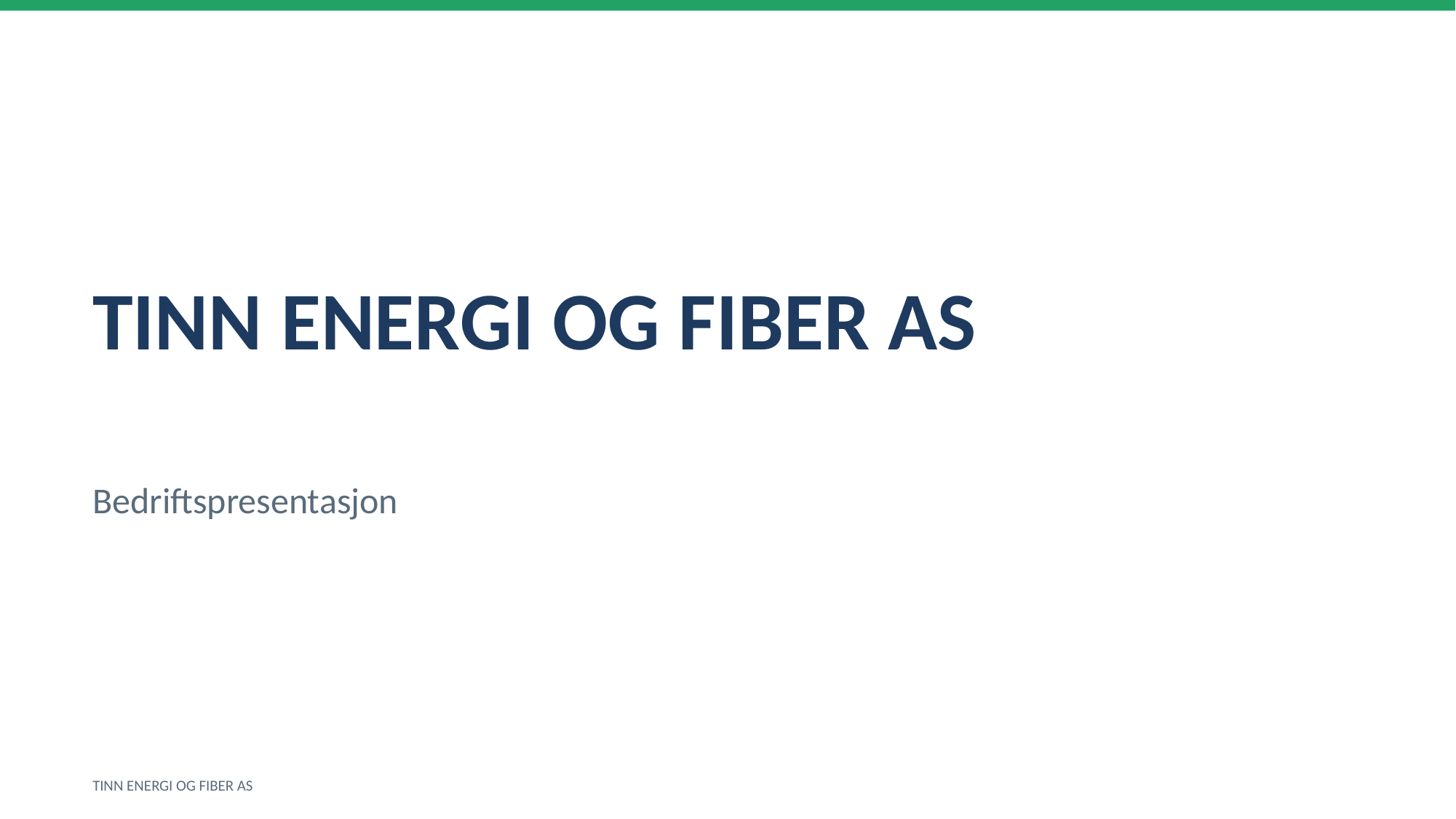

TINN ENERGI OG FIBER AS
Bedriftspresentasjon
TINN ENERGI OG FIBER AS